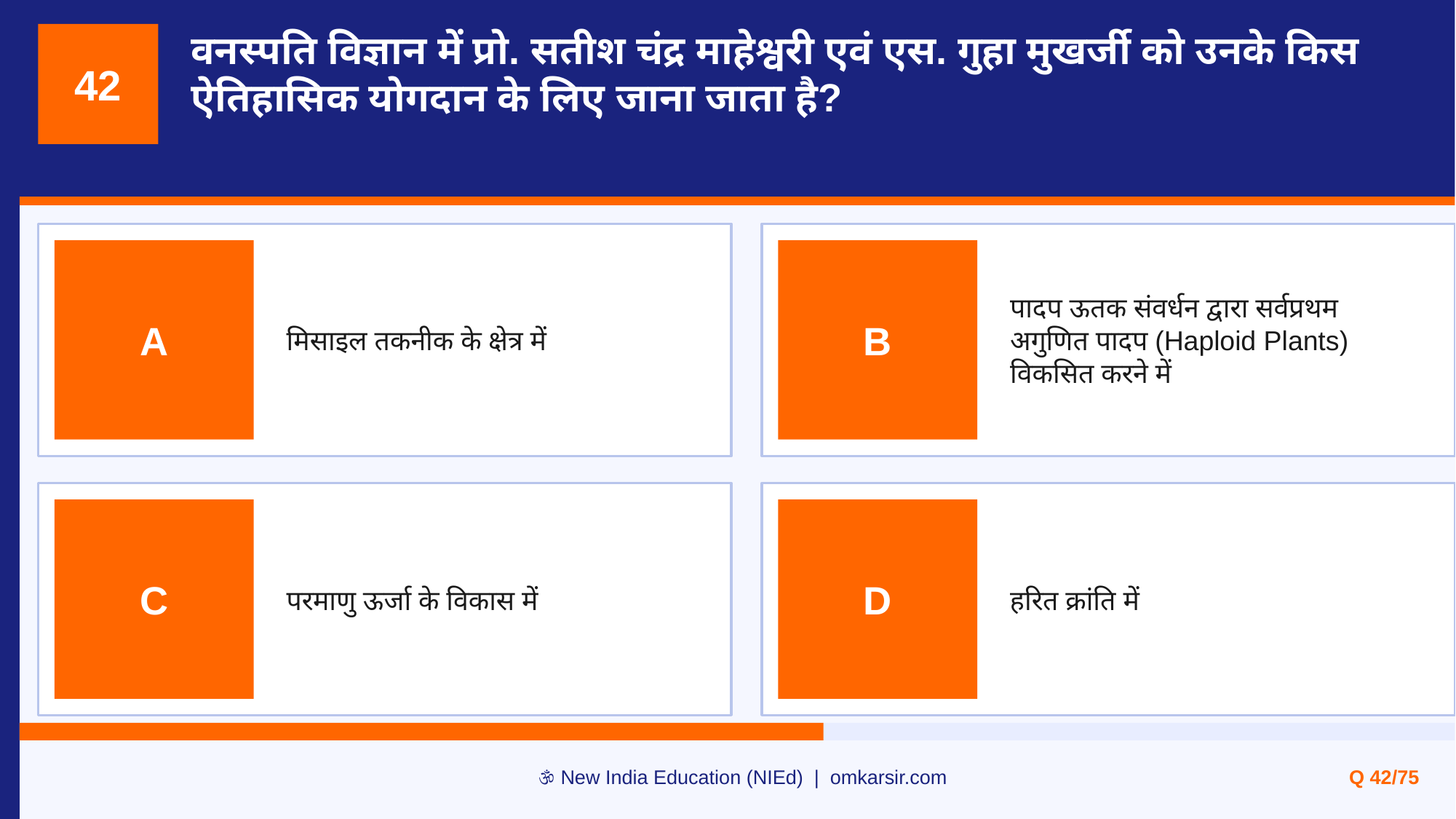

वनस्पति विज्ञान में प्रो. सतीश चंद्र माहेश्वरी एवं एस. गुहा मुखर्जी को उनके किस ऐतिहासिक योगदान के लिए जाना जाता है?
42

मिसाइल तकनीक के क्षेत्र में
पादप ऊतक संवर्धन द्वारा सर्वप्रथम अगुणित पादप (Haploid Plants) विकसित करने में
A
B

परमाणु ऊर्जा के विकास में
हरित क्रांति में
C
D

🕉️ New India Education (NIEd)  |  omkarsir.com
Q 42/75